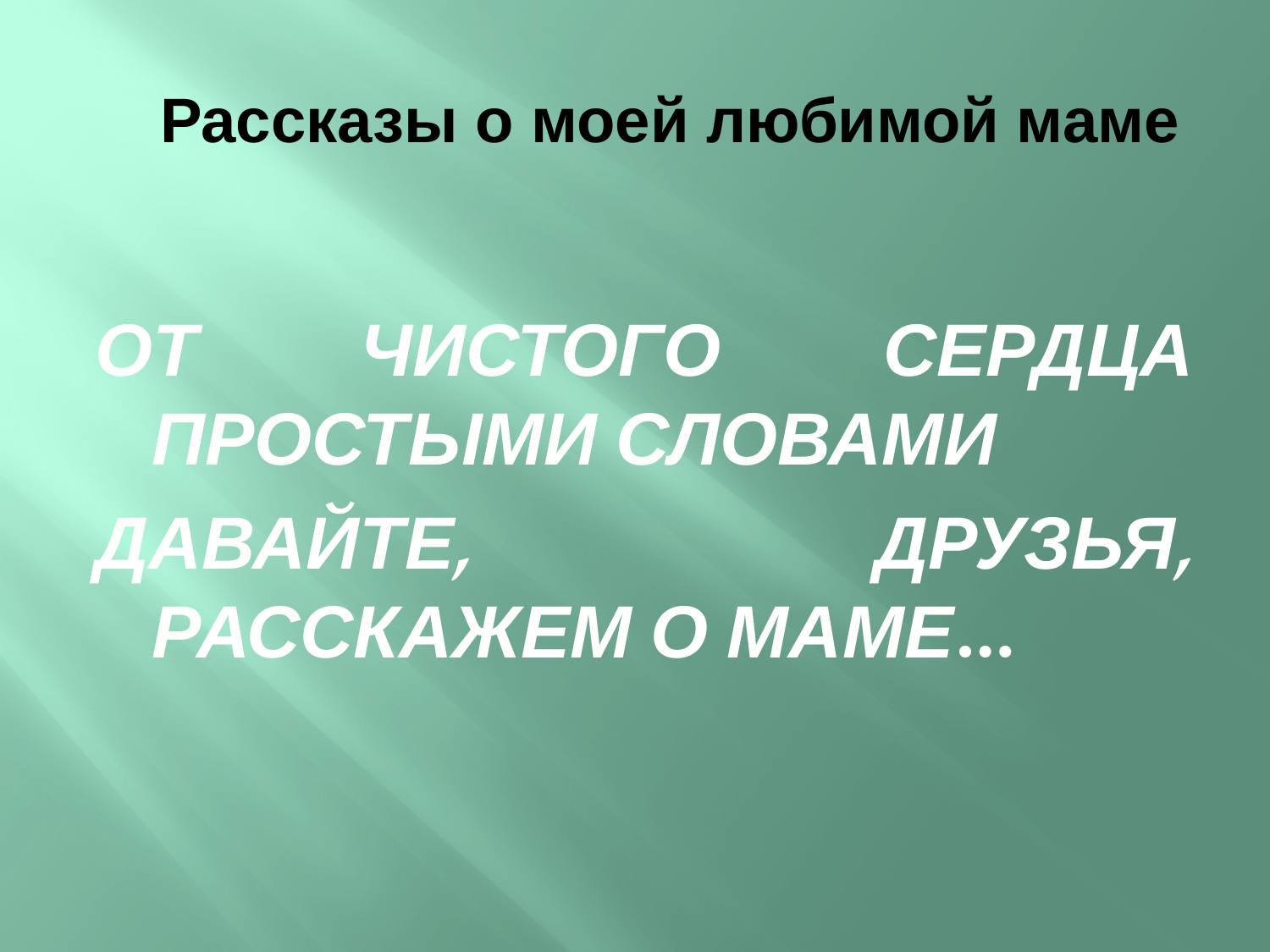

# Рассказы о моей любимой маме

ОТ ЧИСТОГО СЕРДЦА ПРОСТЫМИ СЛОВАМИ
ДАВАЙТЕ, ДРУЗЬЯ, РАССКАЖЕМ О МАМЕ…